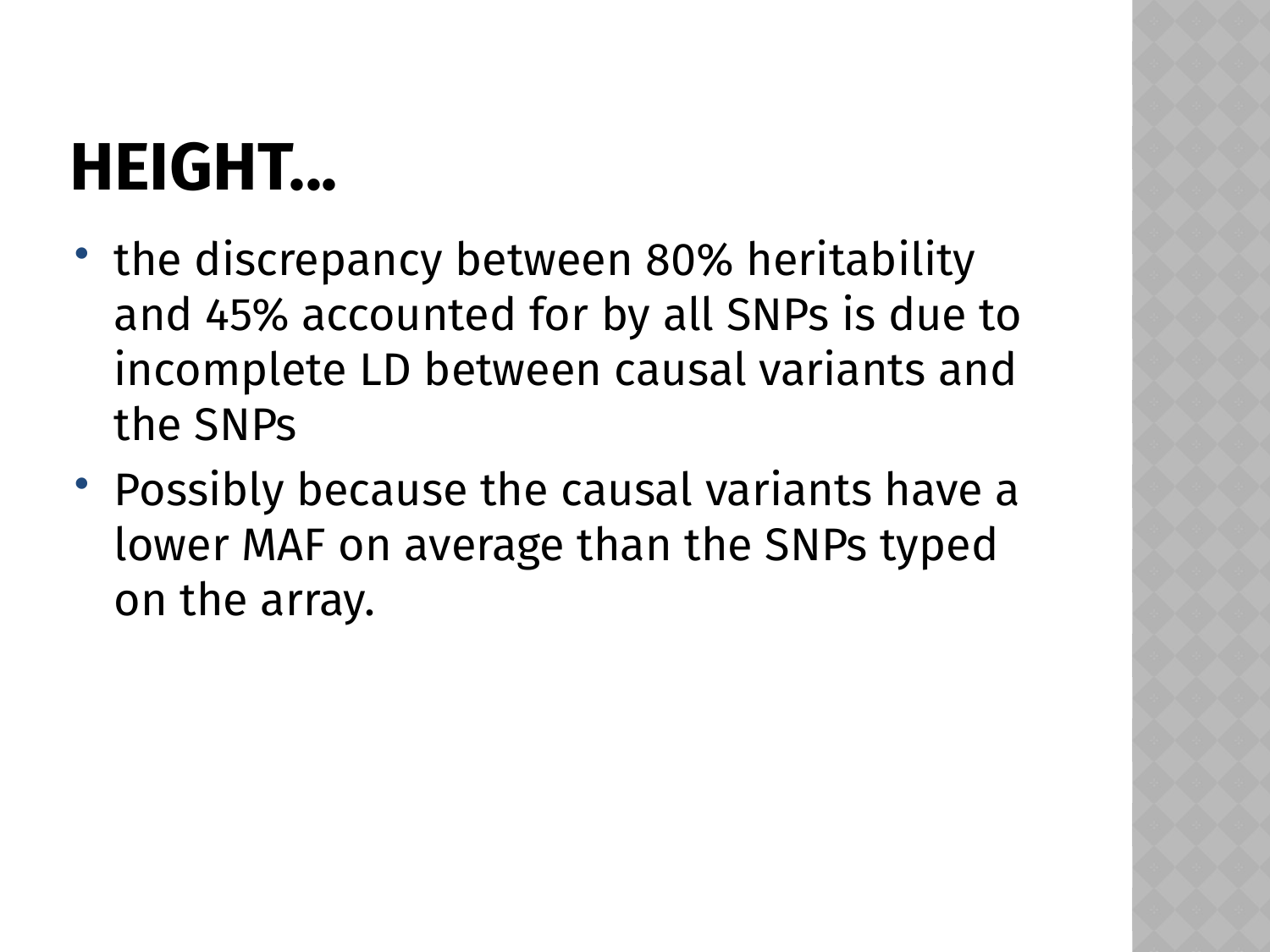

# HEIGHT...
the discrepancy between 80% heritability and 45% accounted for by all SNPs is due to incomplete LD between causal variants and the SNPs
Possibly because the causal variants have a lower MAF on average than the SNPs typed on the array.